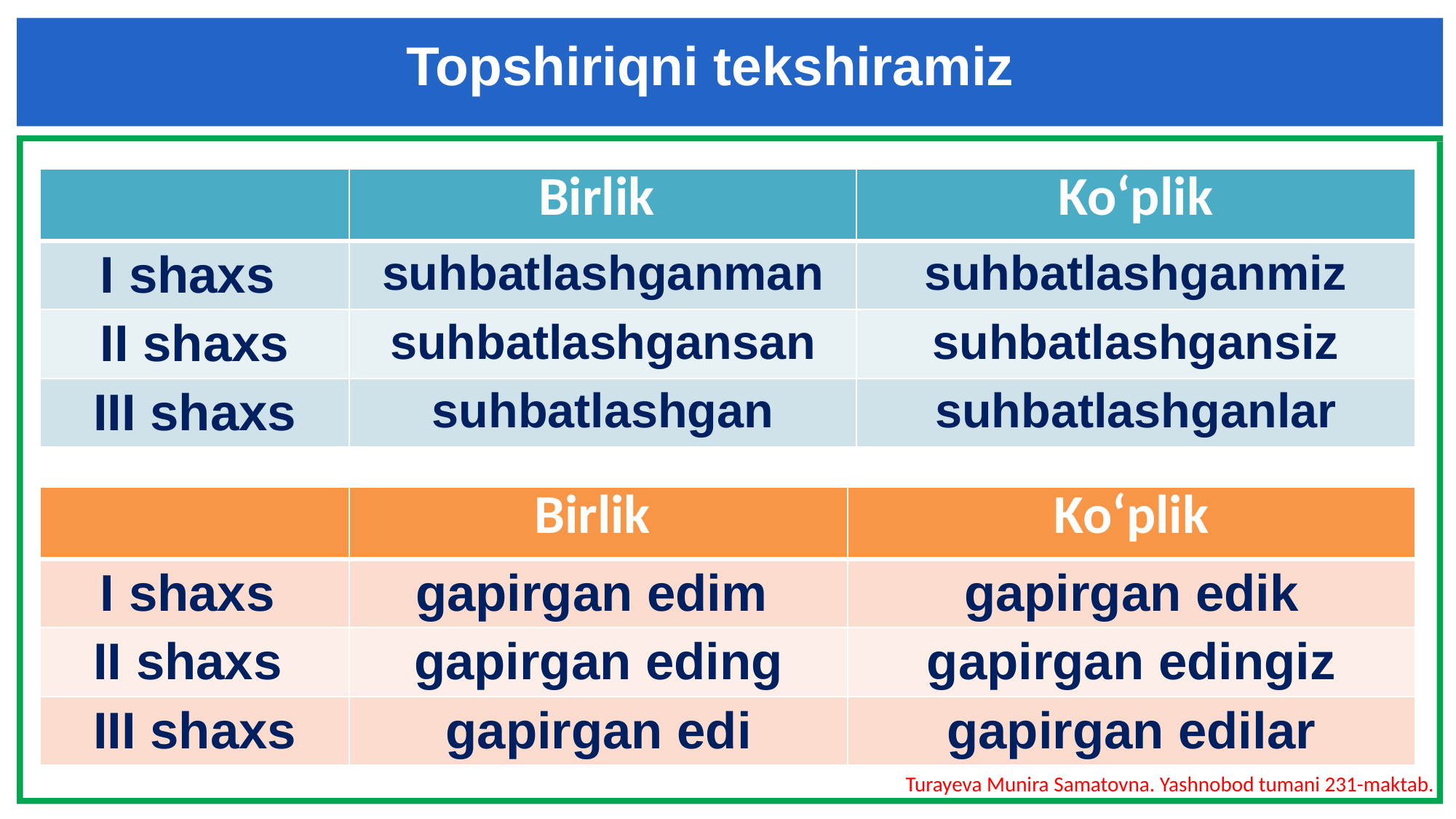

Topshiriqni tekshiramiz
|  | Birlik | Ko‘plik |
| --- | --- | --- |
| I shaxs | suhbatlashganman | suhbatlashganmiz |
| II shaxs | suhbatlashgansan | suhbatlashgansiz |
| III shaxs | suhbatlashgan | suhbatlashganlar |
|  | Birlik | Ko‘plik |
| --- | --- | --- |
| I shaxs | gapirgan edim | gapirgan edik |
| II shaxs | gapirgan eding | gapirgan edingiz |
| III shaxs | gapirgan edi | gapirgan edilar |
Turayeva Munira Samatovna. Yashnobod tumani 231-maktab.